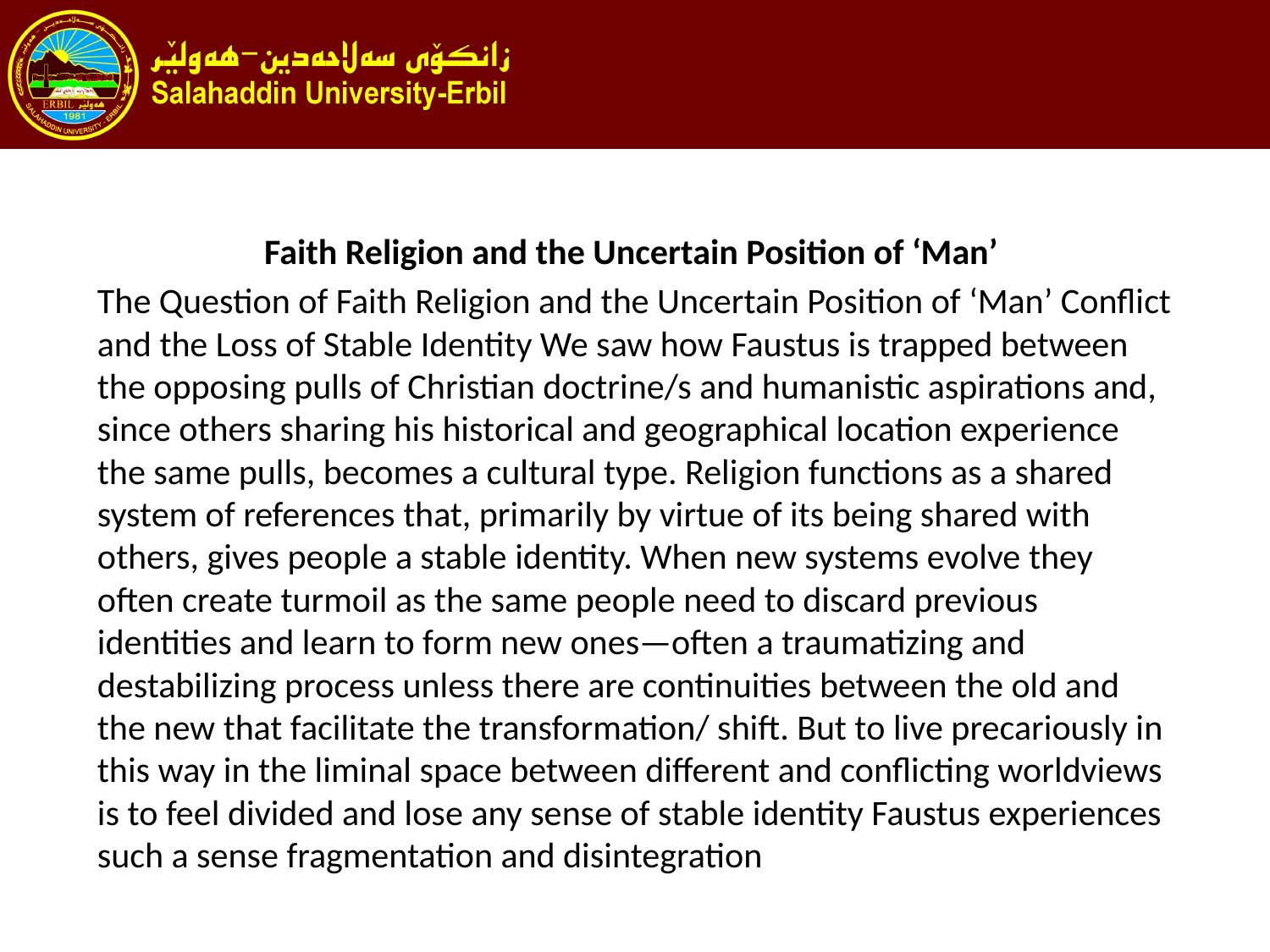

#
Faith Religion and the Uncertain Position of ‘Man’
The Question of Faith Religion and the Uncertain Position of ‘Man’ Conflict and the Loss of Stable Identity We saw how Faustus is trapped between the opposing pulls of Christian doctrine/s and humanistic aspirations and, since others sharing his historical and geographical location experience the same pulls, becomes a cultural type. Religion functions as a shared system of references that, primarily by virtue of its being shared with others, gives people a stable identity. When new systems evolve they often create turmoil as the same people need to discard previous identities and learn to form new ones—often a traumatizing and destabilizing process unless there are continuities between the old and the new that facilitate the transformation/ shift. But to live precariously in this way in the liminal space between different and conflicting worldviews is to feel divided and lose any sense of stable identity Faustus experiences such a sense fragmentation and disintegration